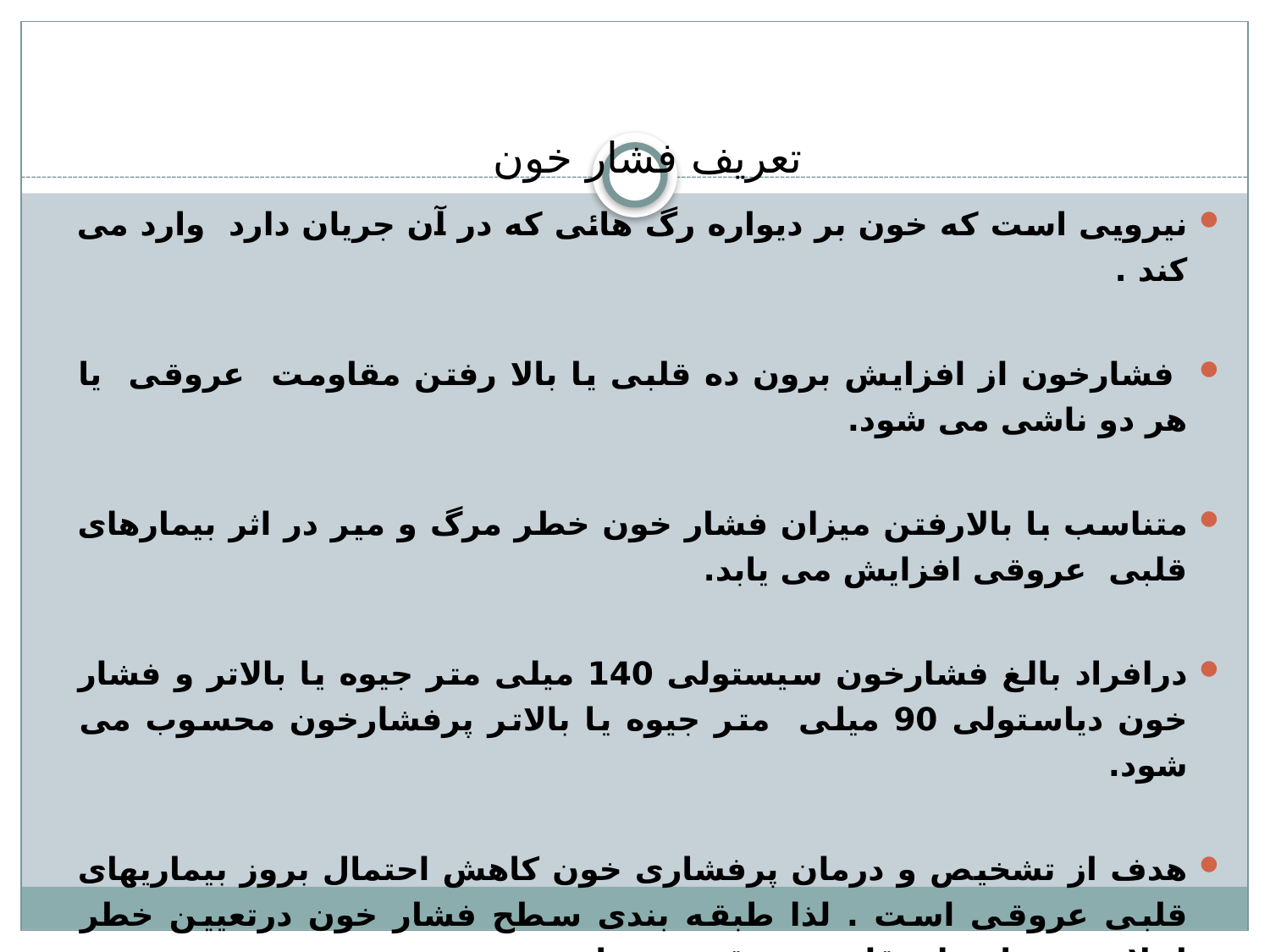

# تعریف فشار خون
نیرویی است که خون بر دیواره رگ هائی که در آن جریان دارد  وارد می کند .

 فشارخون از افزایش برون ده قلبی یا بالا رفتن مقاومت  عروقی  یا هر دو ناشی می شود.

متناسب با بالارفتن میزان فشار خون خطر مرگ و میر در اثر بیمارهای قلبی  عروقی افزایش می یابد.

درافراد بالغ فشارخون سیستولی 140 میلی متر جیوه یا بالاتر و فشار خون دیاستولی 90 میلی  متر جیوه یا بالاتر پرفشارخون محسوب می شود.

هدف از تشخیص و درمان پرفشاری خون کاهش احتمال بروز بیماریهای قلبی عروقی است . لذا طبقه بندی سطح فشار خون درتعیین خطر ابتلاء به بیماریهای قلبی عروقی مهم است.